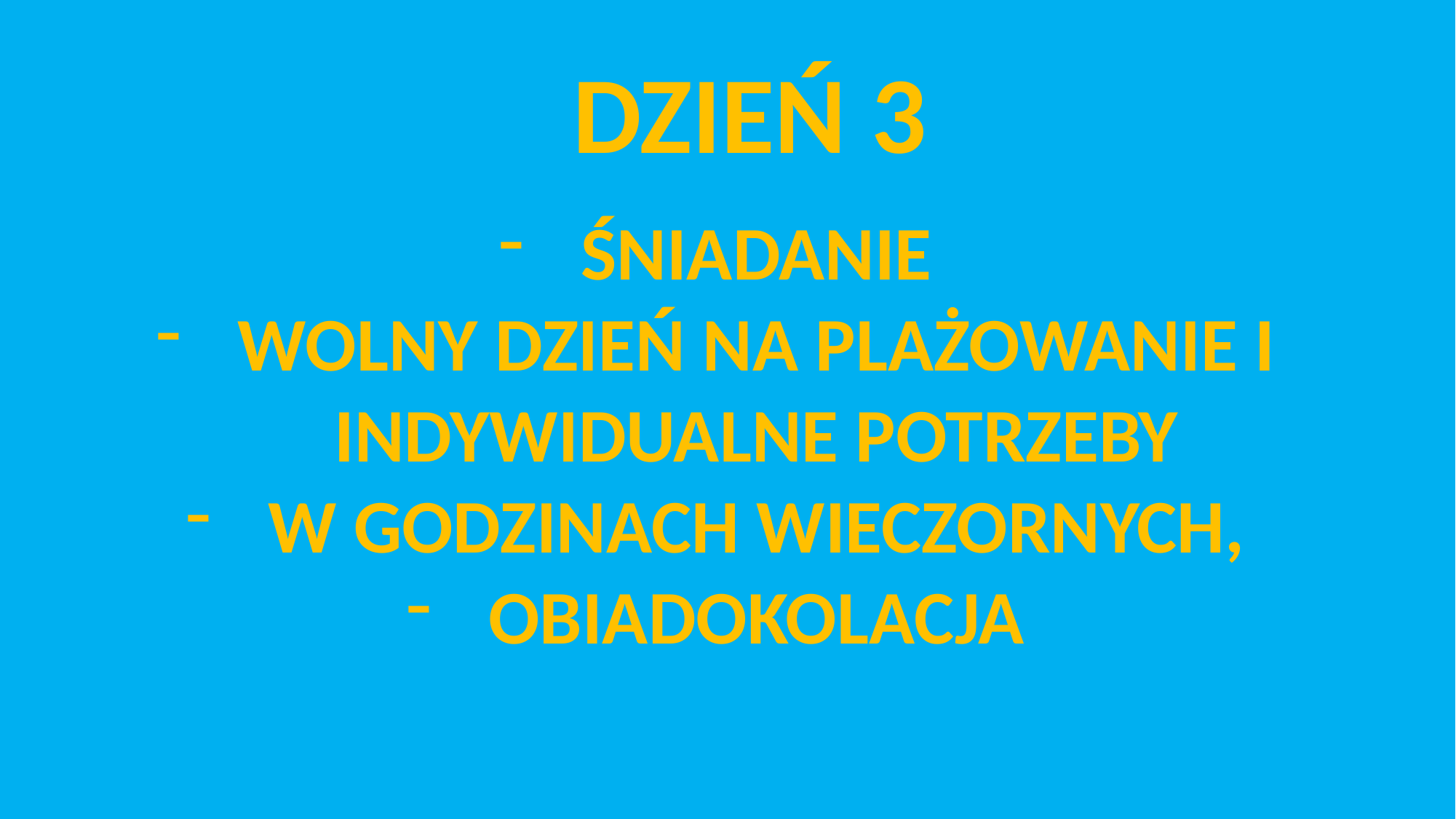

DZIEŃ 3
ŚNIADANIE
WOLNY DZIEŃ NA PLAŻOWANIE I INDYWIDUALNE POTRZEBY
W GODZINACH WIECZORNYCH,
OBIADOKOLACJA